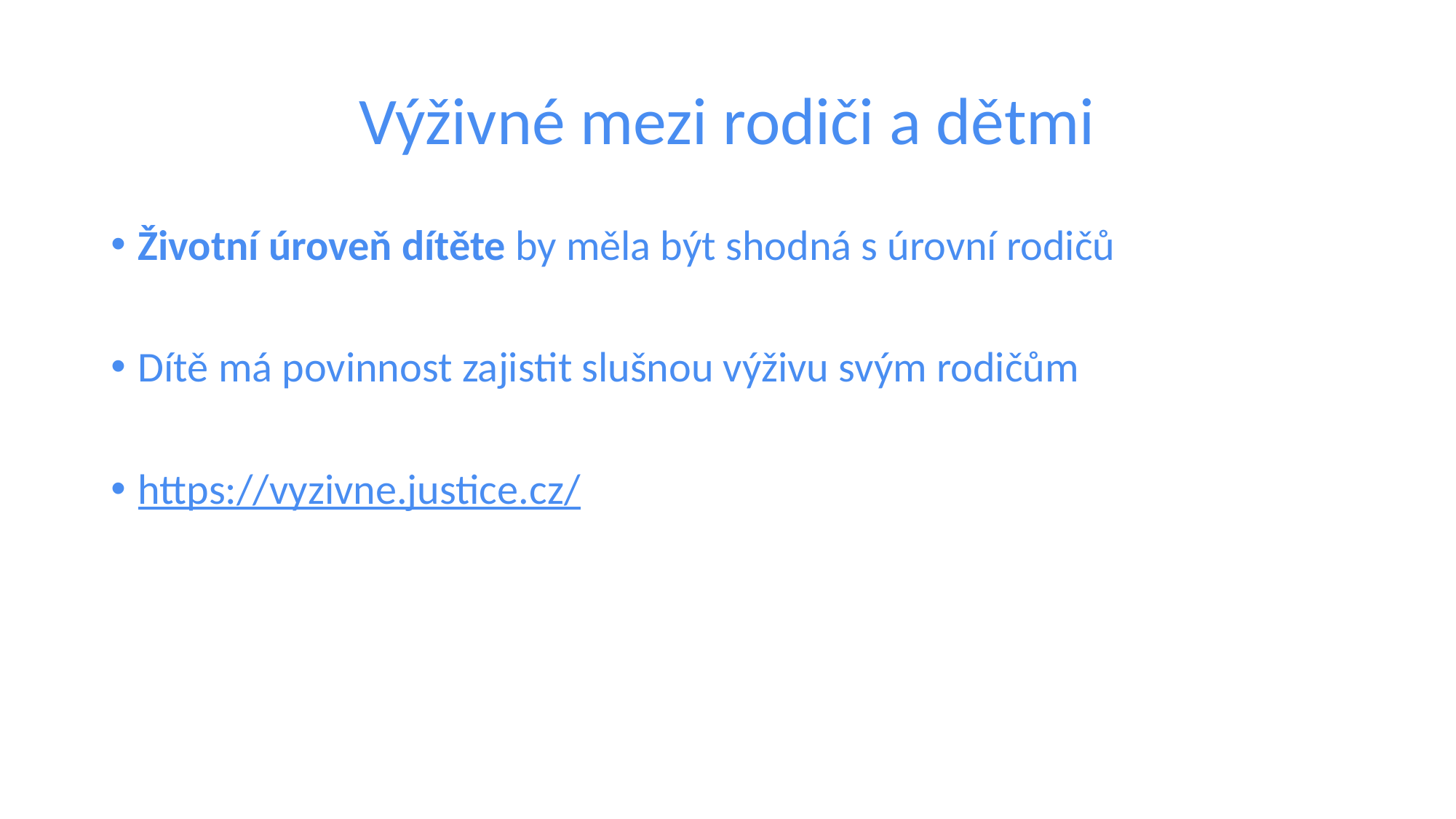

# Výživné mezi rodiči a dětmi
Životní úroveň dítěte by měla být shodná s úrovní rodičů

Dítě má povinnost zajistit slušnou výživu svým rodičům

https://vyzivne.justice.cz/